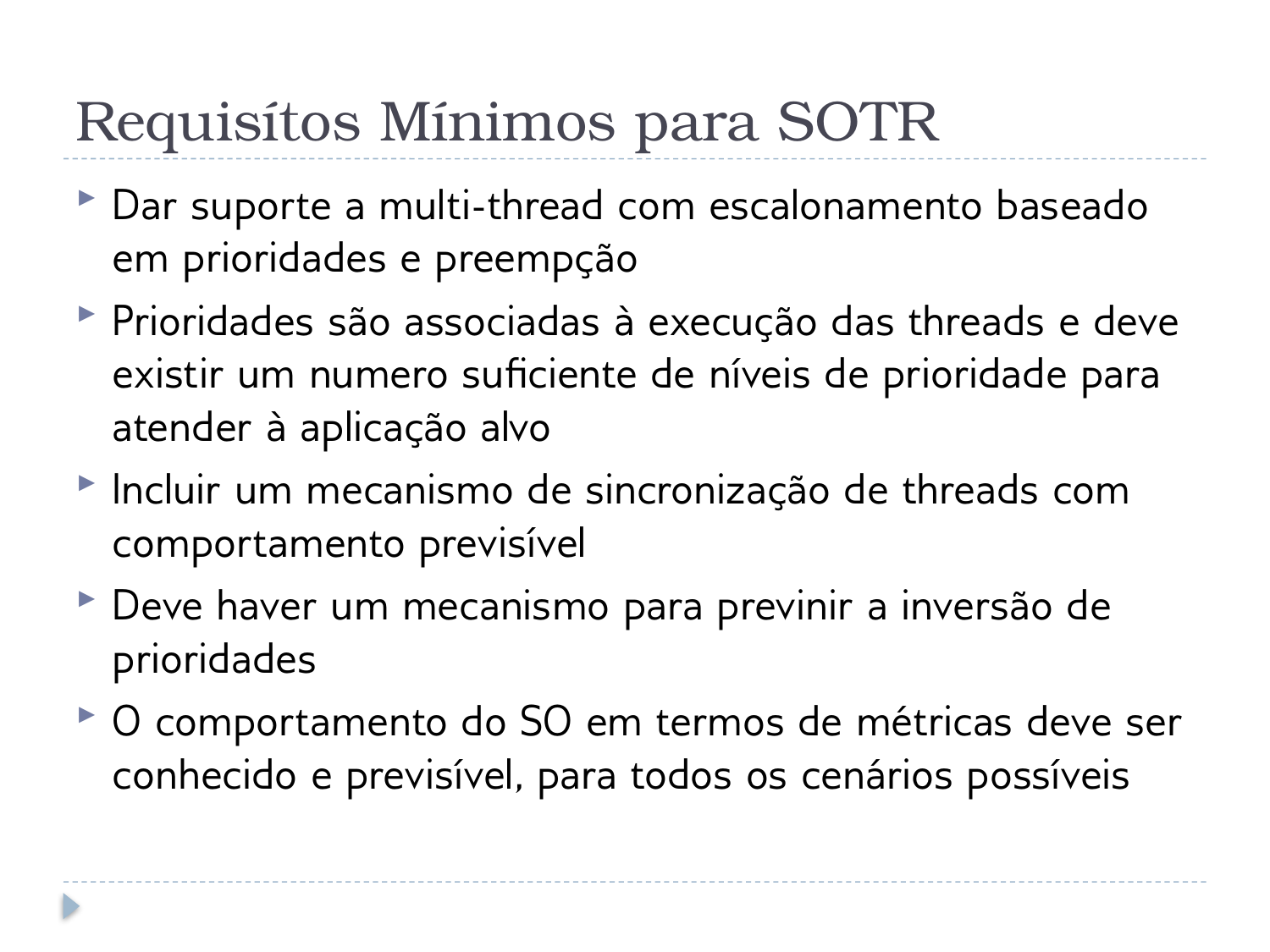

# Requisítos Mínimos para SOTR
Dar suporte a multi-thread com escalonamento baseado em prioridades e preempção
Prioridades são associadas à execução das threads e deve existir um numero suficiente de níveis de prioridade para atender à aplicação alvo
Incluir um mecanismo de sincronização de threads com comportamento previsível
Deve haver um mecanismo para previnir a inversão de prioridades
O comportamento do SO em termos de métricas deve ser conhecido e previsível, para todos os cenários possíveis